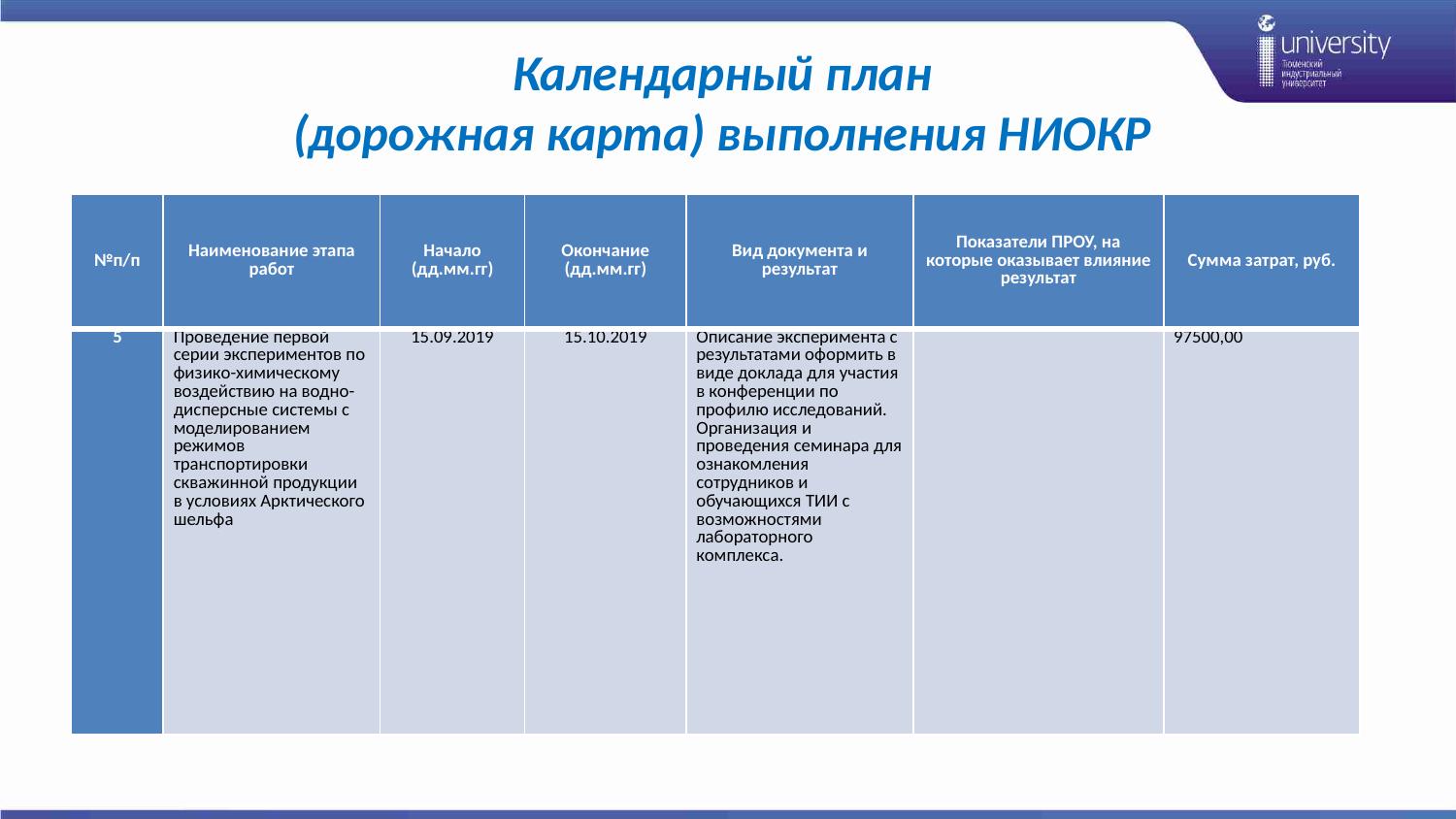

# Календарный план (дорожная карта) выполнения НИОКР
| №п/п | Наименование этапа работ | Начало (дд.мм.гг) | Окончание (дд.мм.гг) | Вид документа и результат | Показатели ПРОУ, на которые оказывает влияние результат | Сумма затрат, руб. |
| --- | --- | --- | --- | --- | --- | --- |
| 5 | Проведение первой серии экспериментов по физико-химическому воздействию на водно-дисперсные системы с моделированием режимов транспортировки скважинной продукции в условиях Арктического шельфа | 15.09.2019 | 15.10.2019 | Описание эксперимента с результатами оформить в виде доклада для участия в конференции по профилю исследований. Организация и проведения семинара для ознакомления сотрудников и обучающихся ТИИ с возможностями лабораторного комплекса. |  | 97500,00 |